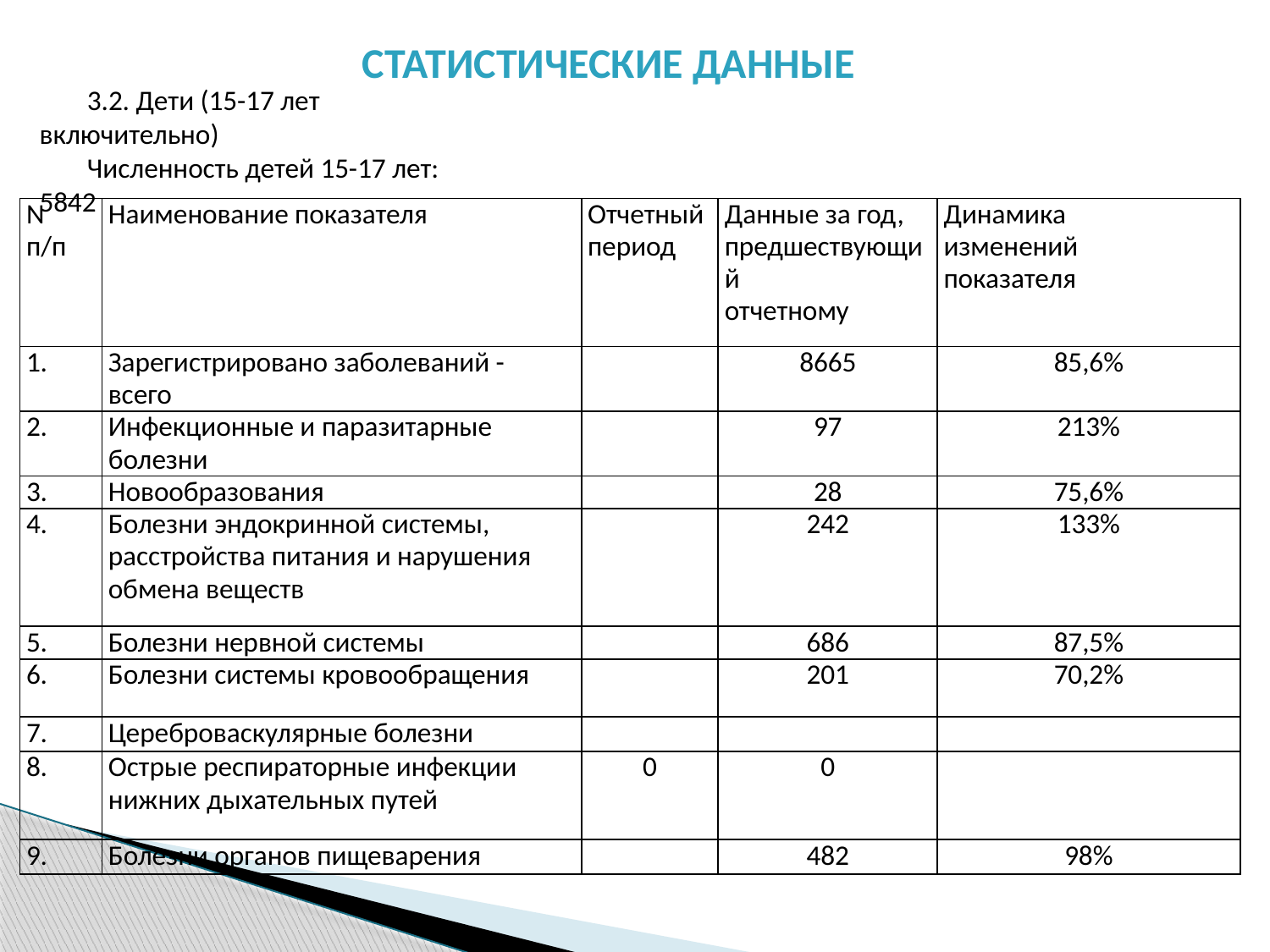

СТАТИСТИЧЕСКИЕ ДАННЫЕ
3.2. Дети (15-17 лет включительно)
Численность детей 15-17 лет: 5842

| N п/п | Наименование показателя | Отчетный период | Данные за год, предшествующий отчетному | Динамика изменений показателя |
| --- | --- | --- | --- | --- |
| 1. | Зарегистрировано заболеваний - всего |  | 8665 | 85,6% |
| 2. | Инфекционные и паразитарные болезни |  | 97 | 213% |
| 3. | Новообразования |  | 28 | 75,6% |
| 4. | Болезни эндокринной системы, расстройства питания и нарушения обмена веществ |  | 242 | 133% |
| 5. | Болезни нервной системы |  | 686 | 87,5% |
| 6. | Болезни системы кровообращения |  | 201 | 70,2% |
| 7. | Цереброваскулярные болезни |  |  |  |
| 8. | Острые респираторные инфекции нижних дыхательных путей | 0 | 0 |  |
| 9. | Болезни органов пищеварения |  | 482 | 98% |